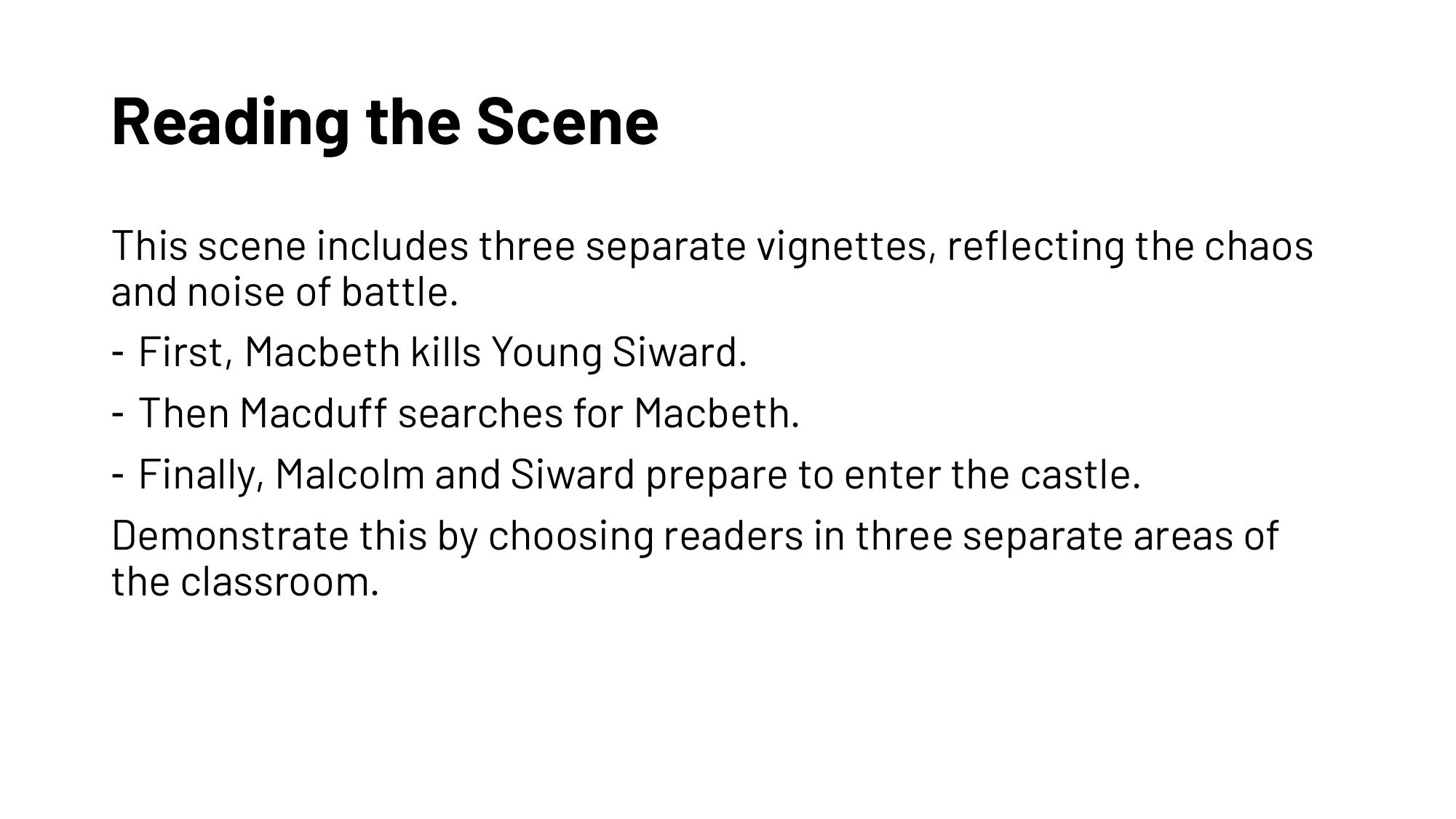

# Reading the Scene
This scene includes three separate vignettes, reflecting the chaos and noise of battle.
First, Macbeth kills Young Siward.
Then Macduff searches for Macbeth.
Finally, Malcolm and Siward prepare to enter the castle.
Demonstrate this by choosing readers in three separate areas of the classroom.